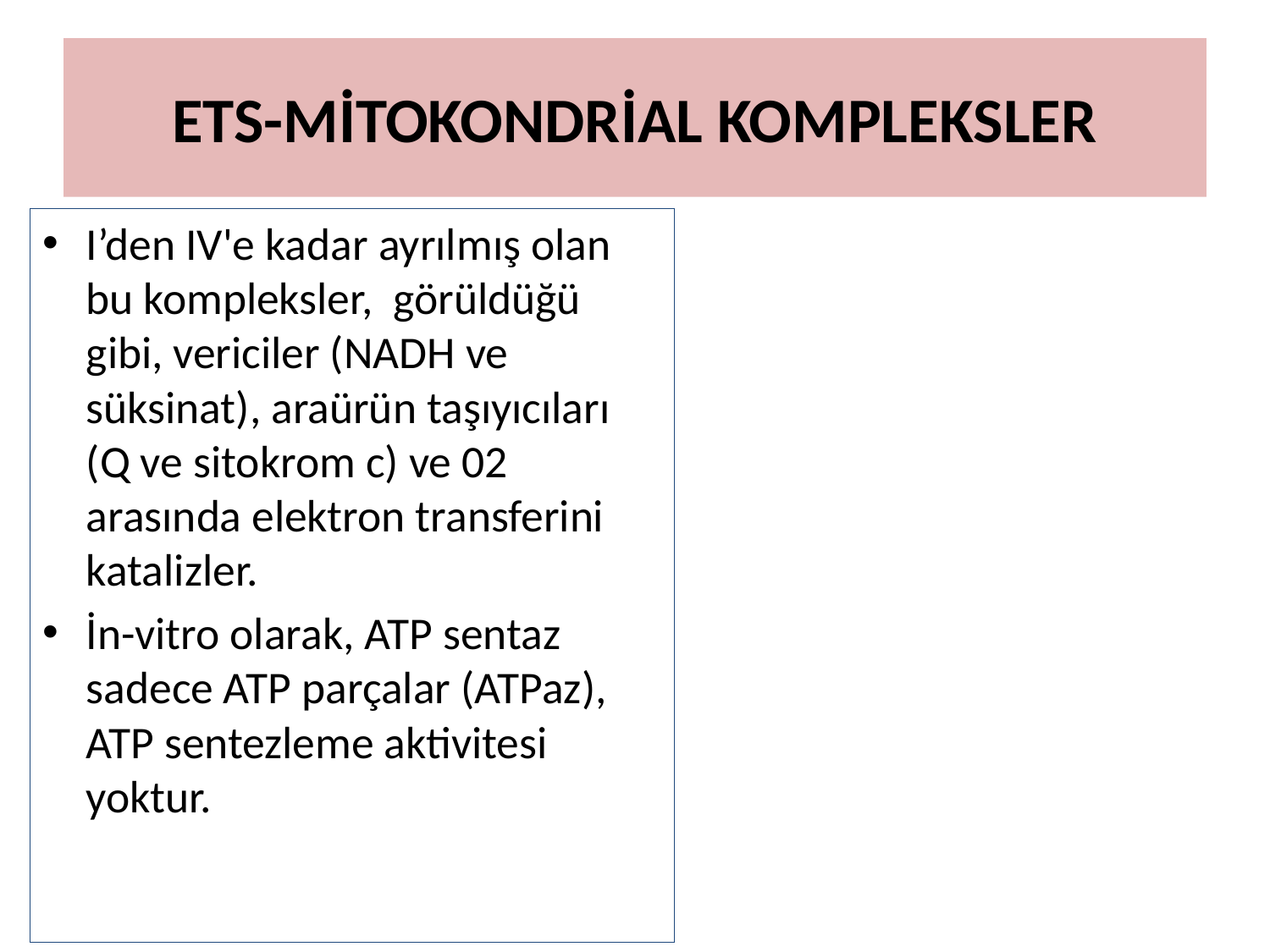

# ETS-MİTOKONDRİAL KOMPLEKSLER
I’den IV'e kadar ayrılmış olan bu kompleksler,  görüldüğü gibi, vericiler (NADH ve süksinat), araürün taşıyıcıları (Q ve sitokrom c) ve 02 arasında elektron transferini katalizler.
İn-vitro olarak, ATP sentaz sadece ATP parçalar (ATPaz), ATP sentezleme aktivitesi yoktur.